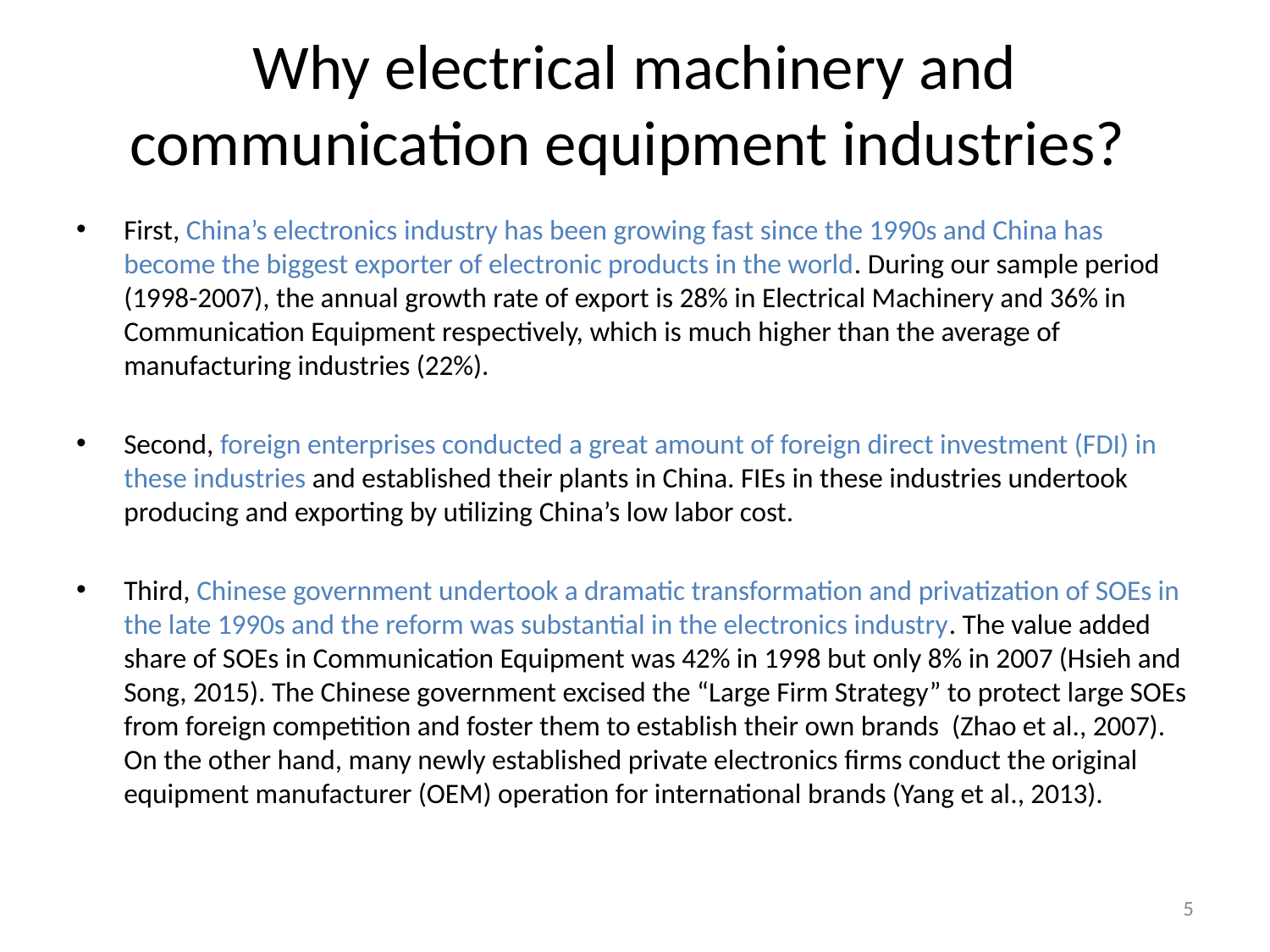

# Why electrical machinery and communication equipment industries?

First, China’s electronics industry has been growing fast since the 1990s and China has become the biggest exporter of electronic products in the world. During our sample period (1998-2007), the annual growth rate of export is 28% in Electrical Machinery and 36% in Communication Equipment respectively, which is much higher than the average of manufacturing industries (22%).

Second, foreign enterprises conducted a great amount of foreign direct investment (FDI) in these industries and established their plants in China. FIEs in these industries undertook producing and exporting by utilizing China’s low labor cost.

Third, Chinese government undertook a dramatic transformation and privatization of SOEs in the late 1990s and the reform was substantial in the electronics industry. The value added share of SOEs in Communication Equipment was 42% in 1998 but only 8% in 2007 (Hsieh and Song, 2015). The Chinese government excised the “Large Firm Strategy” to protect large SOEs from foreign competition and foster them to establish their own brands  (Zhao et al., 2007). On the other hand, many newly established private electronics firms conduct the original equipment manufacturer (OEM) operation for international brands (Yang et al., 2013).
5